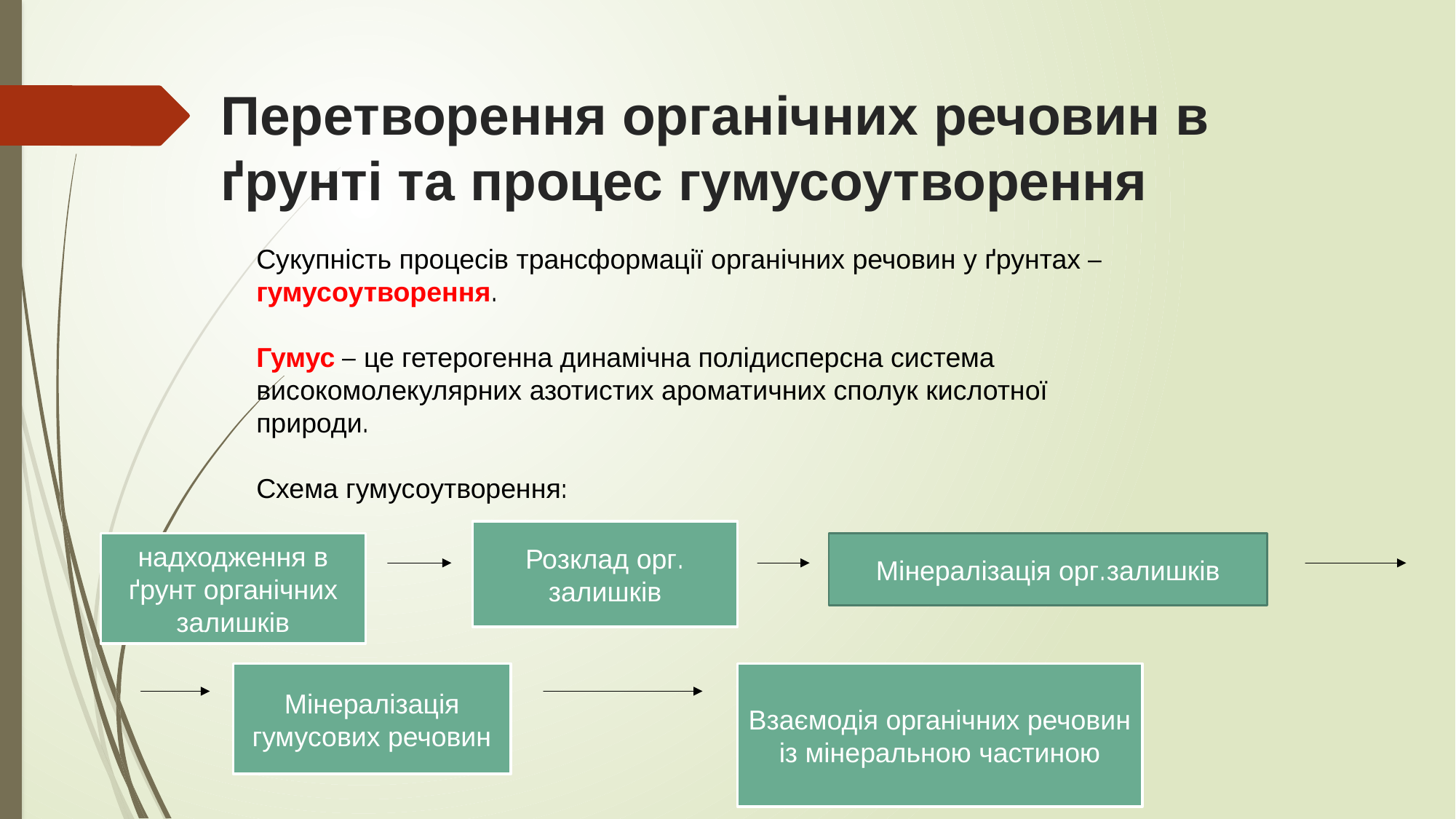

# Перетворення органічних речовин в ґрунті та процес гумусоутворення
Сукупність процесів трансформації органічних речовин у ґрунтах – гумусоутворення.

Гумус – це гетерогенна динамічна полідисперсна система високомолекулярних азотистих ароматичних сполук кислотної
природи.

Схема гумусоутворення:
Розклад орг. залишків
надходження в ґрунт органічних залишків
Мінералізація орг.залишків
Взаємодія органічних речовин із мінеральною частиною
Мінералізація гумусових речовин